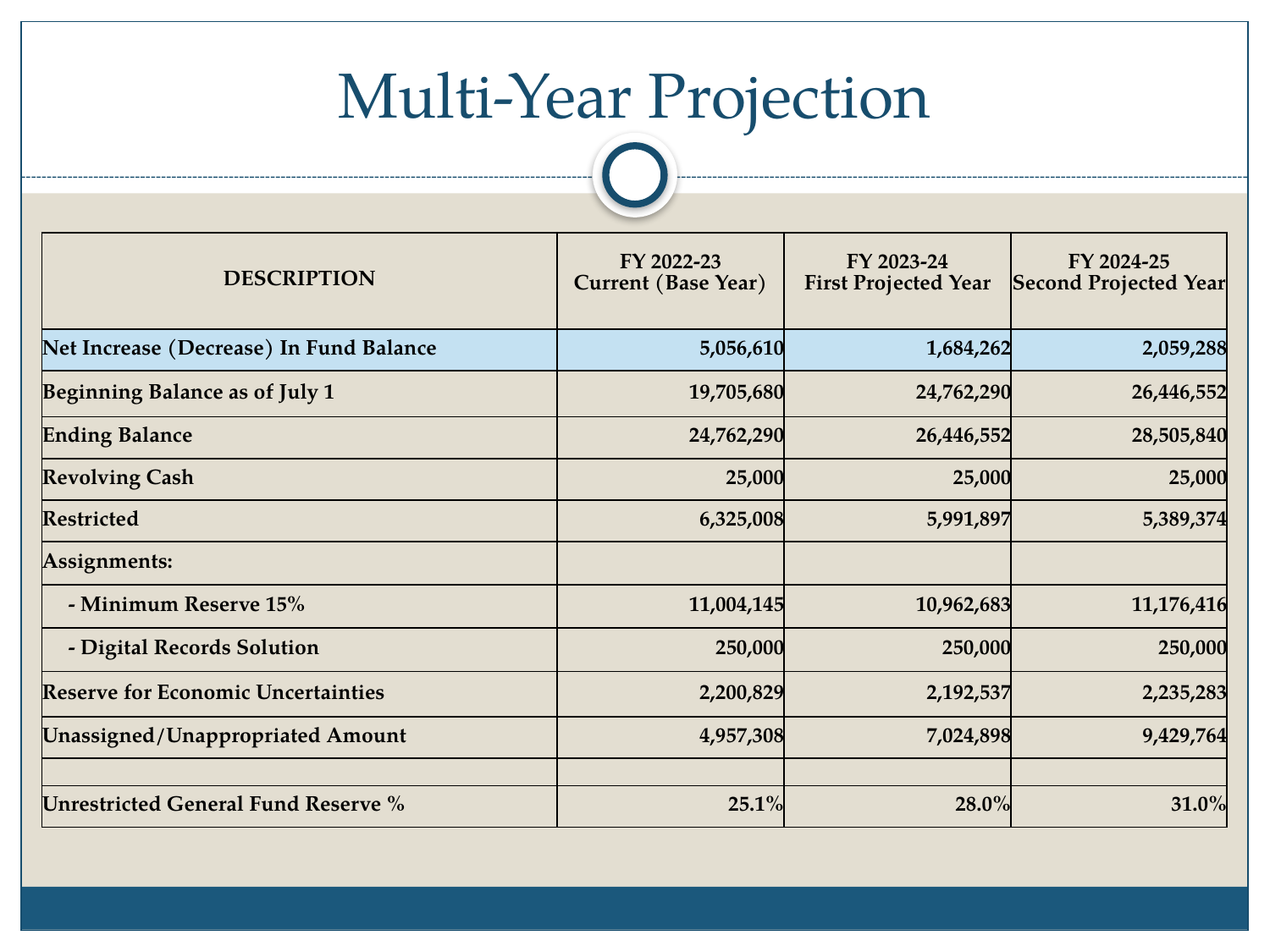

# Multi-Year Projection
| DESCRIPTION | FY 2022-23 | FY 2023-24 | FY 2024-25 |
| --- | --- | --- | --- |
|  | Current (Base Year) | First Projected Year | Second Projected Year |
| Net Increase (Decrease) In Fund Balance | 5,056,610 | 1,684,262 | 2,059,288 |
| Beginning Balance as of July 1 | 19,705,680 | 24,762,290 | 26,446,552 |
| Ending Balance | 24,762,290 | 26,446,552 | 28,505,840 |
| Revolving Cash | 25,000 | 25,000 | 25,000 |
| Restricted | 6,325,008 | 5,991,897 | 5,389,374 |
| Assignments: |  |  |  |
| - Minimum Reserve 15% | 11,004,145 | 10,962,683 | 11,176,416 |
| - Digital Records Solution | 250,000 | 250,000 | 250,000 |
| Reserve for Economic Uncertainties | 2,200,829 | 2,192,537 | 2,235,283 |
| Unassigned/Unappropriated Amount | 4,957,308 | 7,024,898 | 9,429,764 |
|  |  |  |  |
| Unrestricted General Fund Reserve % | 25.1% | 28.0% | 31.0% |